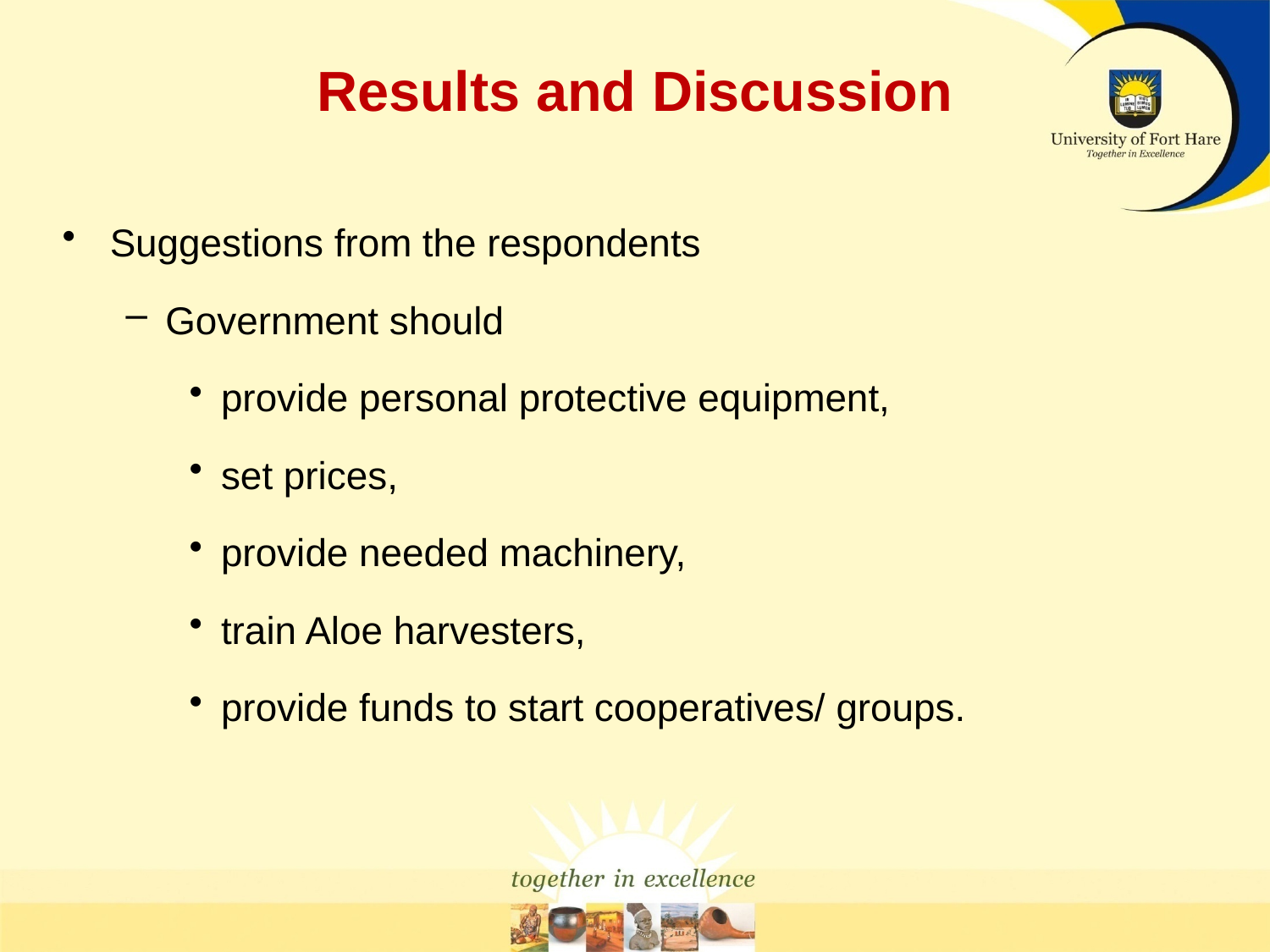

# Results and Discussion
Suggestions from the respondents
Government should
provide personal protective equipment,
set prices,
provide needed machinery,
train Aloe harvesters,
provide funds to start cooperatives/ groups.